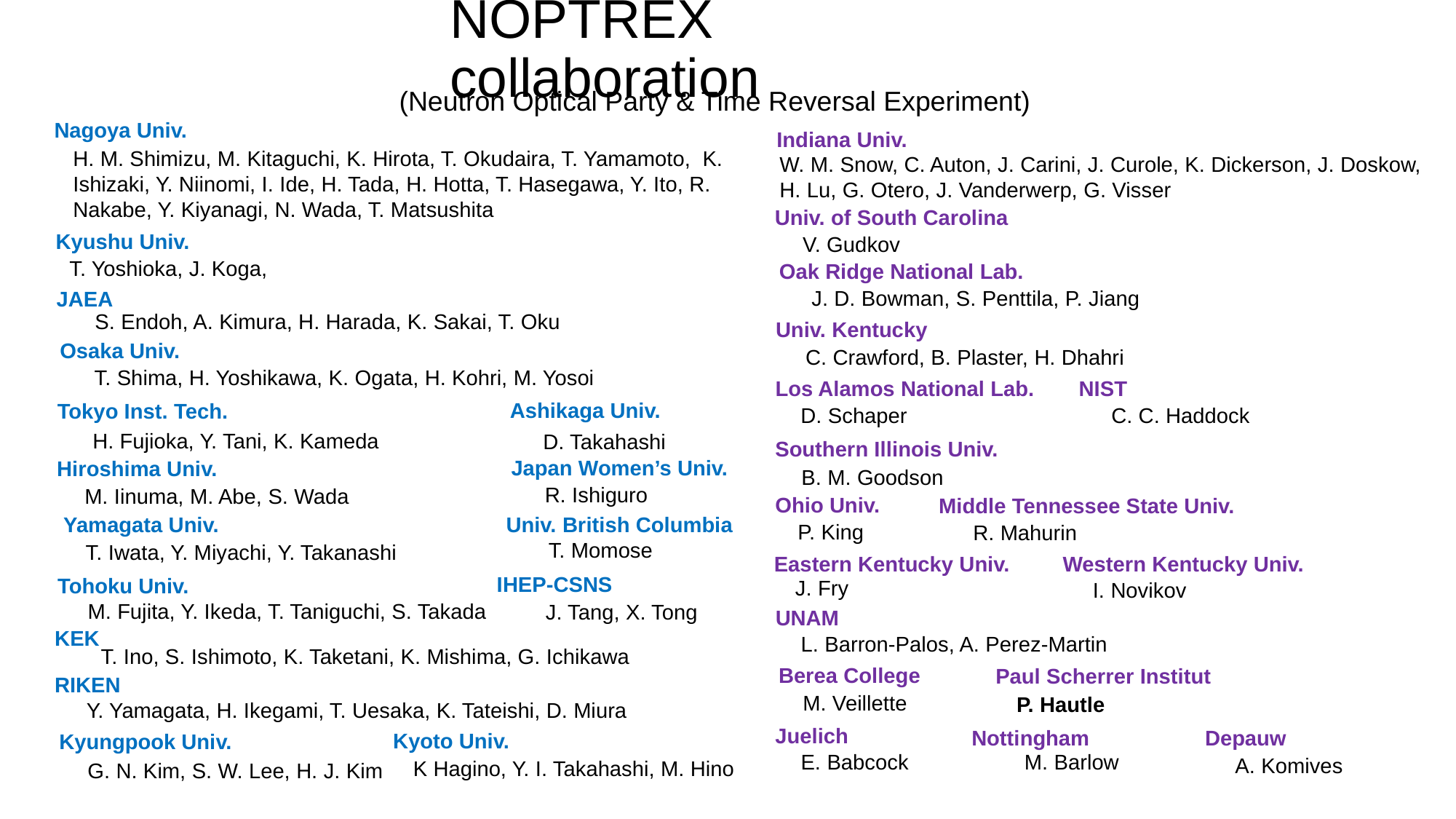

# NOPTREX collaboration
(Neutron Optical Party & Time Reversal Experiment)
Nagoya Univ.
Indiana Univ.
H. M. Shimizu, M. Kitaguchi, K. Hirota, T. Okudaira, T. Yamamoto,  K. Ishizaki, Y. Niinomi, I. Ide, H. Tada, H. Hotta, T. Hasegawa, Y. Ito, R. Nakabe, Y. Kiyanagi, N. Wada, T. Matsushita
W. M. Snow, C. Auton, J. Carini, J. Curole, K. Dickerson, J. Doskow,
H. Lu, G. Otero, J. Vanderwerp, G. Visser
Univ. of South Carolina
Kyushu Univ.
V. Gudkov
T. Yoshioka, J. Koga,
Oak Ridge National Lab.
J. D. Bowman, S. Penttila, P. Jiang
JAEA
S. Endoh, A. Kimura, H. Harada, K. Sakai, T. Oku
Univ. Kentucky
Osaka Univ.
C. Crawford, B. Plaster, H. Dhahri
T. Shima, H. Yoshikawa, K. Ogata, H. Kohri, M. Yosoi
Los Alamos National Lab.
NIST
Ashikaga Univ.
Tokyo Inst. Tech.
D. Schaper
C. C. Haddock
H. Fujioka, Y. Tani, K. Kameda
D. Takahashi
Southern Illinois Univ.
Japan Women’s Univ.
Hiroshima Univ.
B. M. Goodson
R. Ishiguro
M. Iinuma, M. Abe, S. Wada
Ohio Univ.
Middle Tennessee State Univ.
Yamagata Univ.
Univ. British Columbia
P. King
R. Mahurin
T. Momose
T. Iwata, Y. Miyachi, Y. Takanashi
Eastern Kentucky Univ.
Western Kentucky Univ.
IHEP-CSNS
Tohoku Univ.
J. Fry
I. Novikov
M. Fujita, Y. Ikeda, T. Taniguchi, S. Takada
J. Tang, X. Tong
UNAM
KEK
L. Barron-Palos, A. Perez-Martin
T. Ino, S. Ishimoto, K. Taketani, K. Mishima, G. Ichikawa
Berea College
Paul Scherrer Institut
RIKEN
M. Veillette
P. Hautle
Y. Yamagata, H. Ikegami, T. Uesaka, K. Tateishi, D. Miura
Juelich
Depauw
Nottingham
Kyoto Univ.
Kyungpook Univ.
E. Babcock
M. Barlow
A. Komives
K Hagino, Y. I. Takahashi, M. Hino
G. N. Kim, S. W. Lee, H. J. Kim